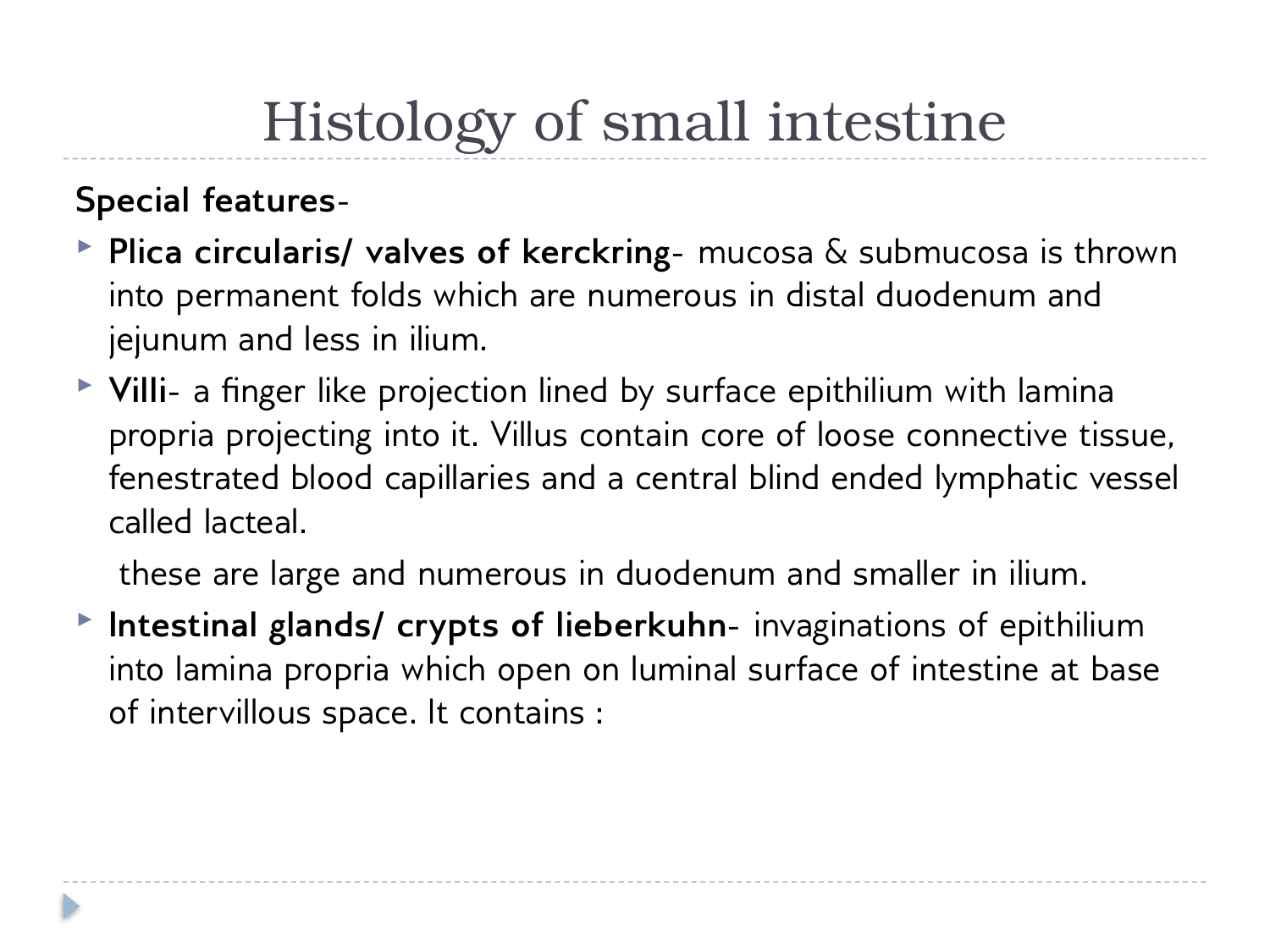

# Histology of small intestine
Special features-
Plica circularis/ valves of kerckring- mucosa & submucosa is thrown into permanent folds which are numerous in distal duodenum and jejunum and less in ilium.
Villi- a finger like projection lined by surface epithilium with lamina propria projecting into it. Villus contain core of loose connective tissue, fenestrated blood capillaries and a central blind ended lymphatic vessel called lacteal.
    these are large and numerous in duodenum and smaller in ilium.
Intestinal glands/ crypts of lieberkuhn- invaginations of epithilium into lamina propria which open on luminal surface of intestine at base of intervillous space. It contains :